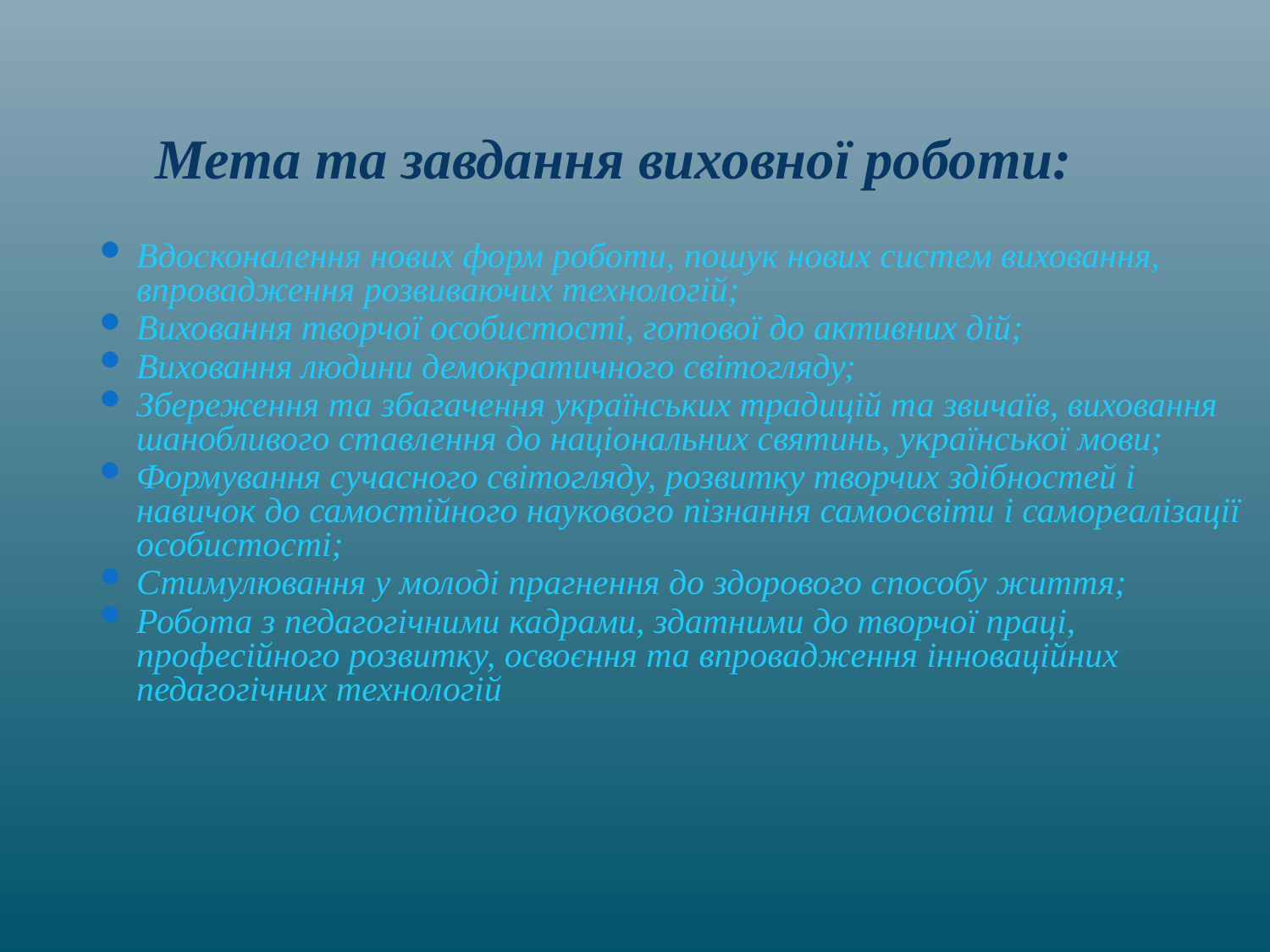

Мета та завдання виховної роботи:
Вдосконалення нових форм роботи, пошук нових систем виховання, впровадження розвиваючих технологій;
Виховання творчої особистості, готової до активних дій;
Виховання людини демократичного світогляду;
Збереження та збагачення українських традицій та звичаїв, виховання шанобливого ставлення до національних святинь, української мови;
Формування сучасного світогляду, розвитку творчих здібностей і навичок до самостійного наукового пізнання самоосвіти і самореалізації особистості;
Стимулювання у молоді прагнення до здорового способу життя;
Робота з педагогічними кадрами, здатними до творчої праці, професійного розвитку, освоєння та впровадження інноваційних педагогічних технологій